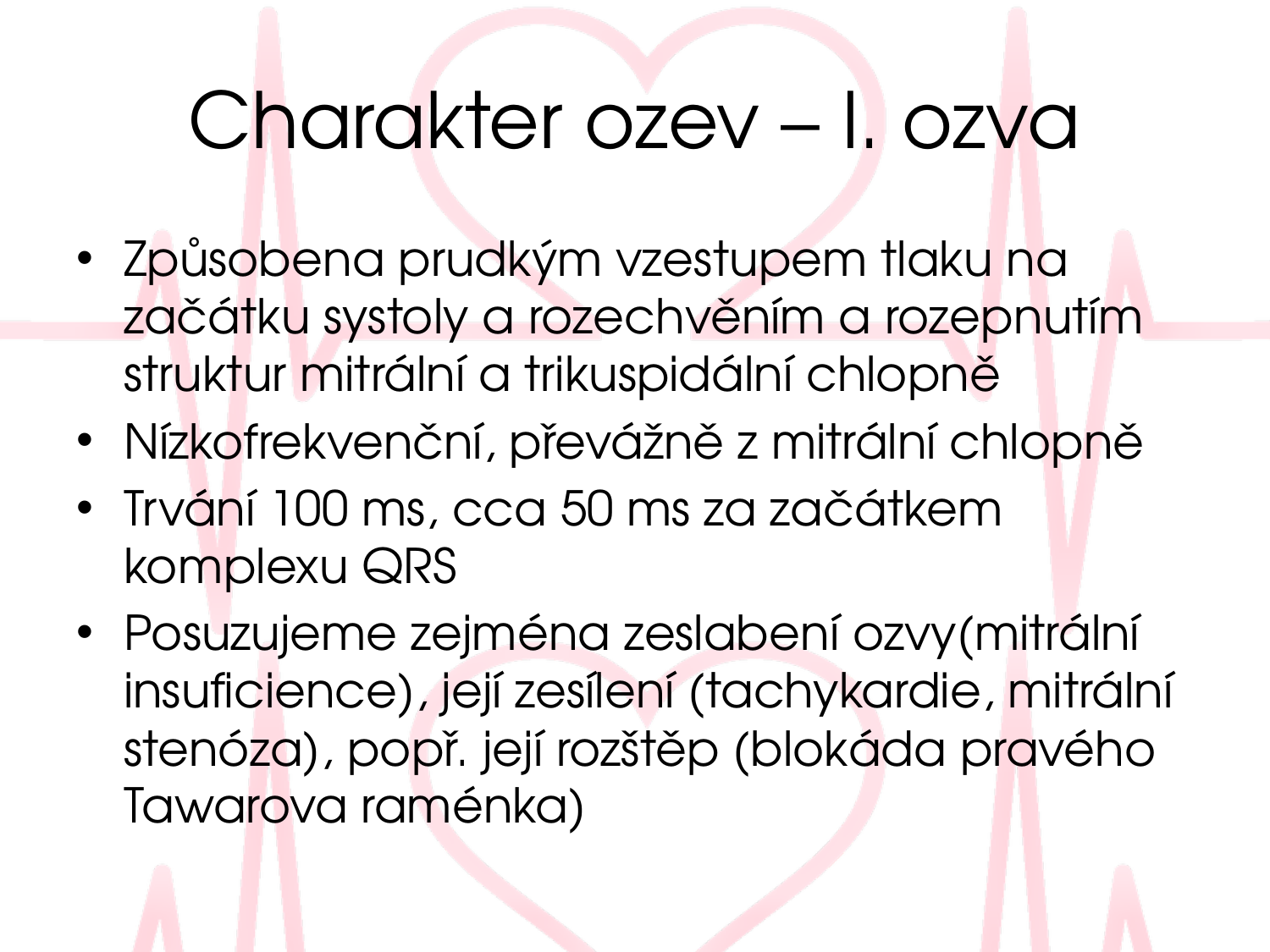

# Charakter ozev – I. ozva
Způsobena prudkým vzestupem tlaku na začátku systoly a rozechvěním a rozepnutím struktur mitrální a trikuspidální chlopně
Nízkofrekvenční, převážně z mitrální chlopně
Trvání 100 ms, cca 50 ms za začátkem komplexu QRS
Posuzujeme zejména zeslabení ozvy(mitrální insuficience), její zesílení (tachykardie, mitrální stenóza), popř. její rozštěp (blokáda pravého Tawarova raménka)